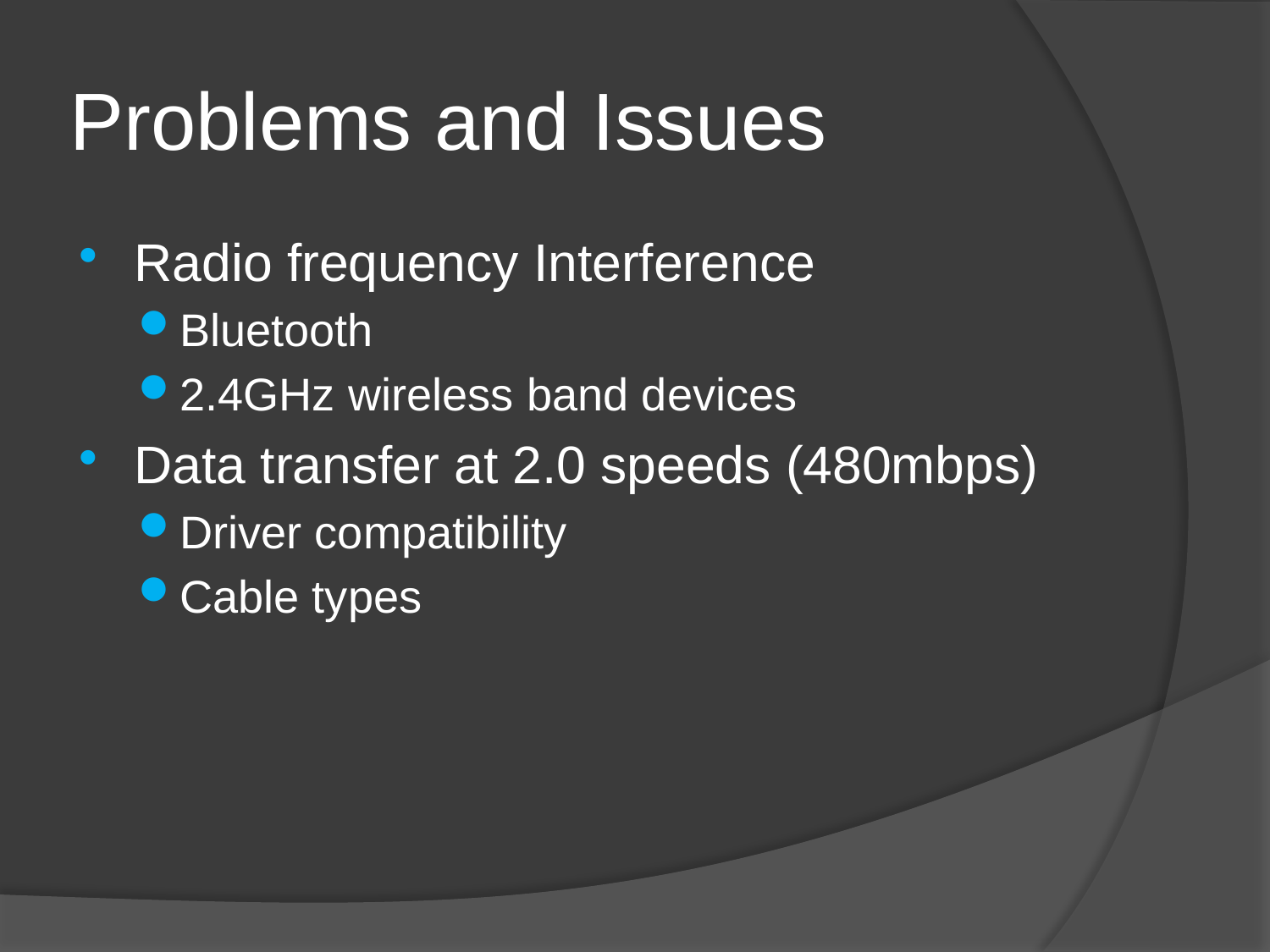

# Problems and Issues
Radio frequency Interference
Bluetooth
2.4GHz wireless band devices
Data transfer at 2.0 speeds (480mbps)
Driver compatibility
Cable types